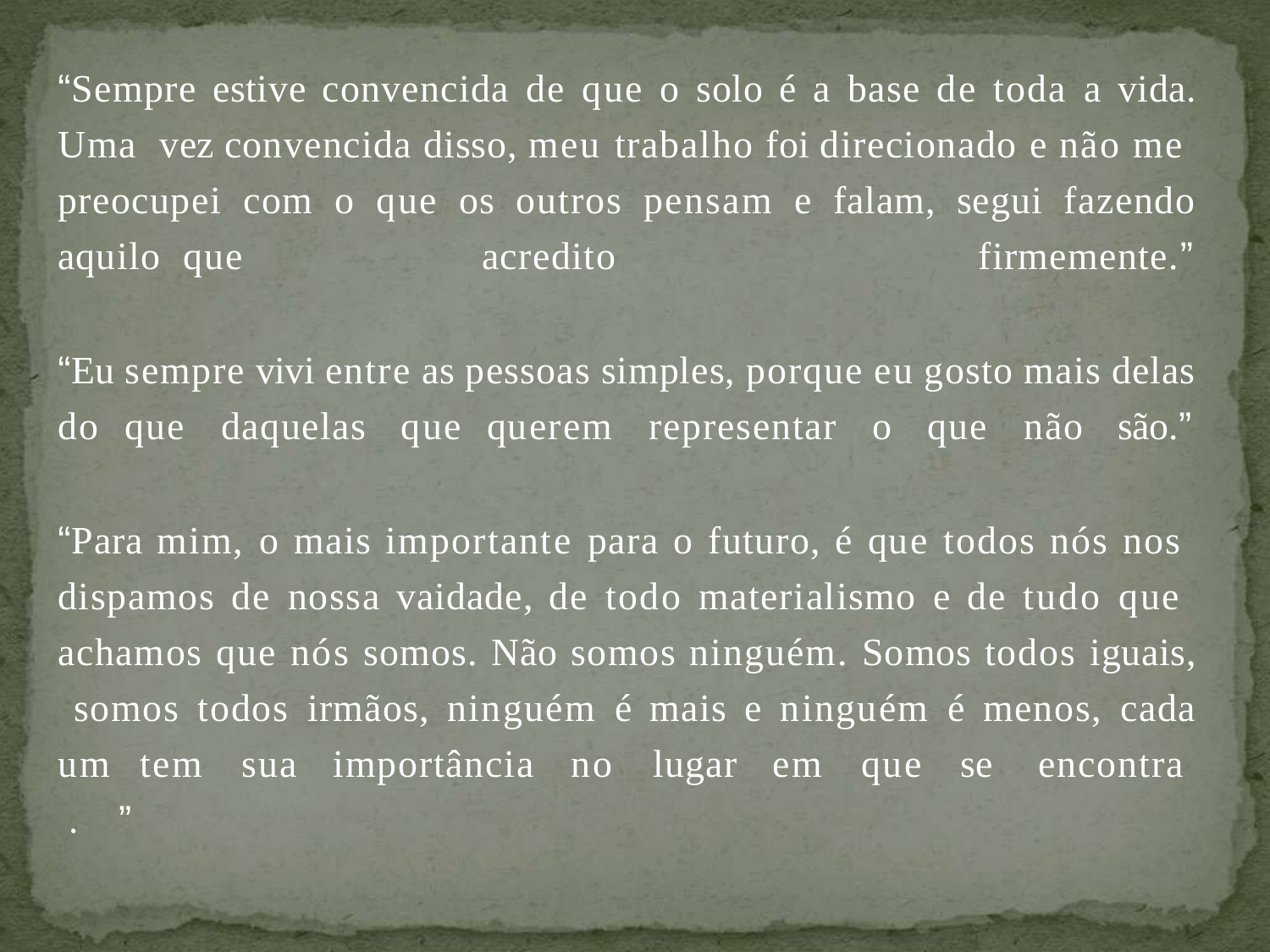

“Sempre estive convencida de que o solo é a base de toda a vida. Uma  vez convencida disso, meu trabalho foi direcionado e não me  preocupei com o que os outros pensam e falam, segui fazendo aquilo  que	acredito	firmemente.”

“Eu sempre vivi entre as pessoas simples, porque eu gosto mais delas
do  que   daquelas   que  querem   representar   o  que   não  são.”

“Para mim, o mais importante para o futuro, é que todos nós nos  dispamos de nossa vaidade, de todo materialismo e de tudo que  achamos que nós somos. Não somos ninguém. Somos todos iguais,  somos todos irmãos, ninguém é mais e ninguém é menos, cada um  tem   sua   importância   no   lugar   em   que   se    encontra   .   ”